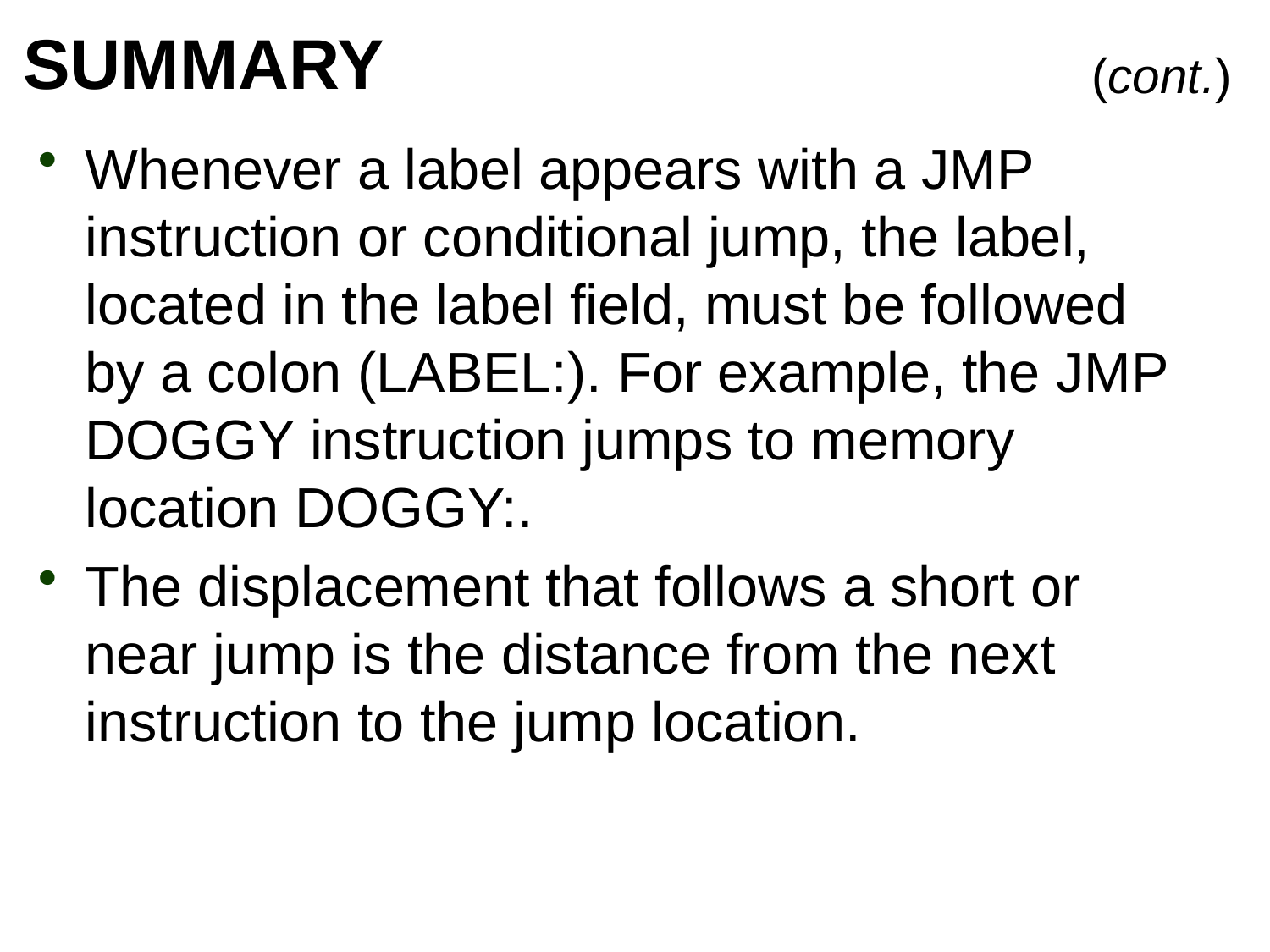

# SUMMARY
(cont.)
Whenever a label appears with a JMP instruction or conditional jump, the label, located in the label field, must be followed by a colon (LABEL:). For example, the JMP DOGGY instruction jumps to memory location DOGGY:.
The displacement that follows a short or near jump is the distance from the next instruction to the jump location.